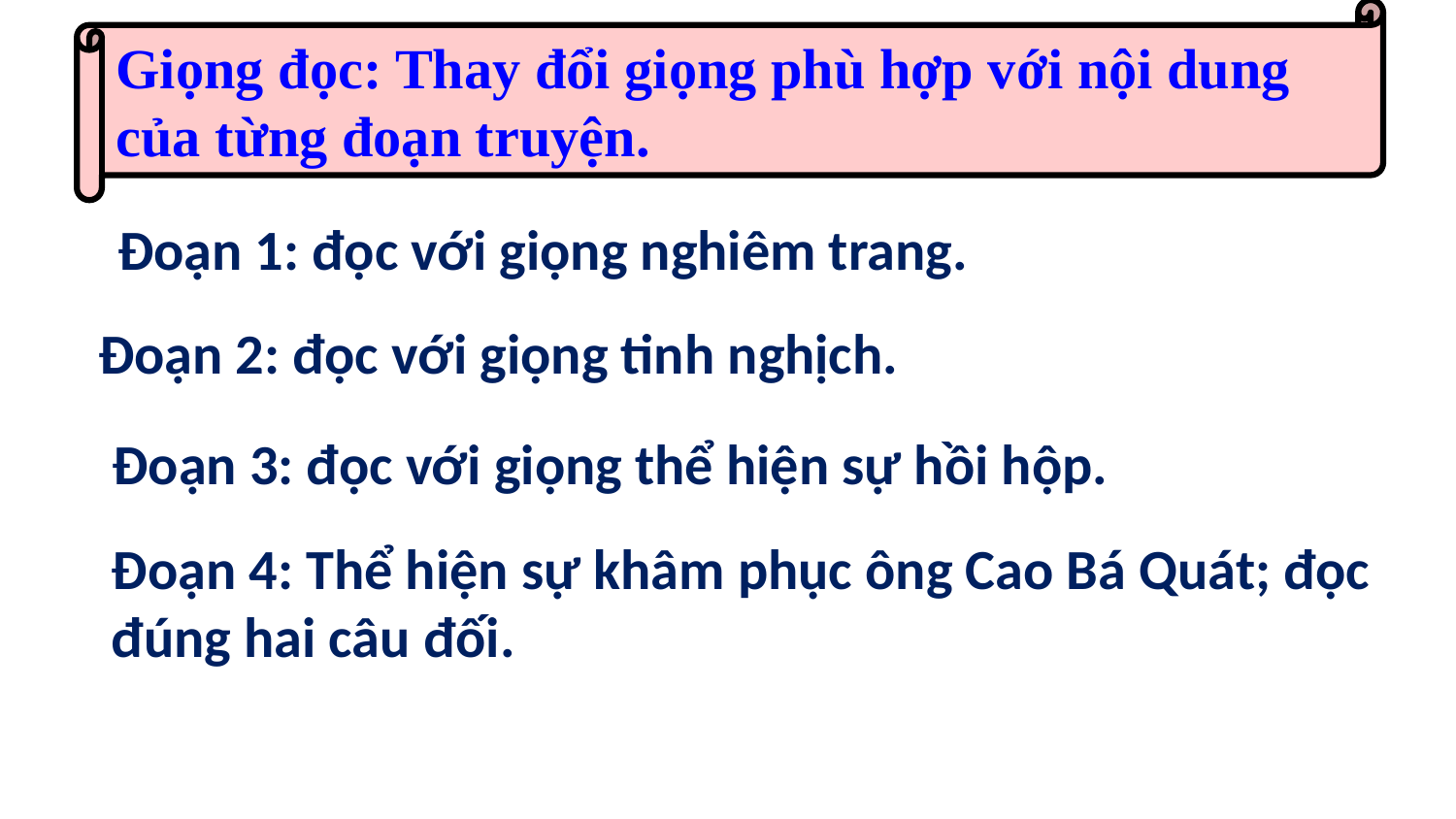

Giọng đọc: Thay đổi giọng phù hợp với nội dung
của từng đoạn truyện.
Đoạn 1: đọc với giọng nghiêm trang.
Đoạn 2: đọc với giọng tinh nghịch.
Đoạn 3: đọc với giọng thể hiện sự hồi hộp.
Đoạn 4: Thể hiện sự khâm phục ông Cao Bá Quát; đọc đúng hai câu đối.